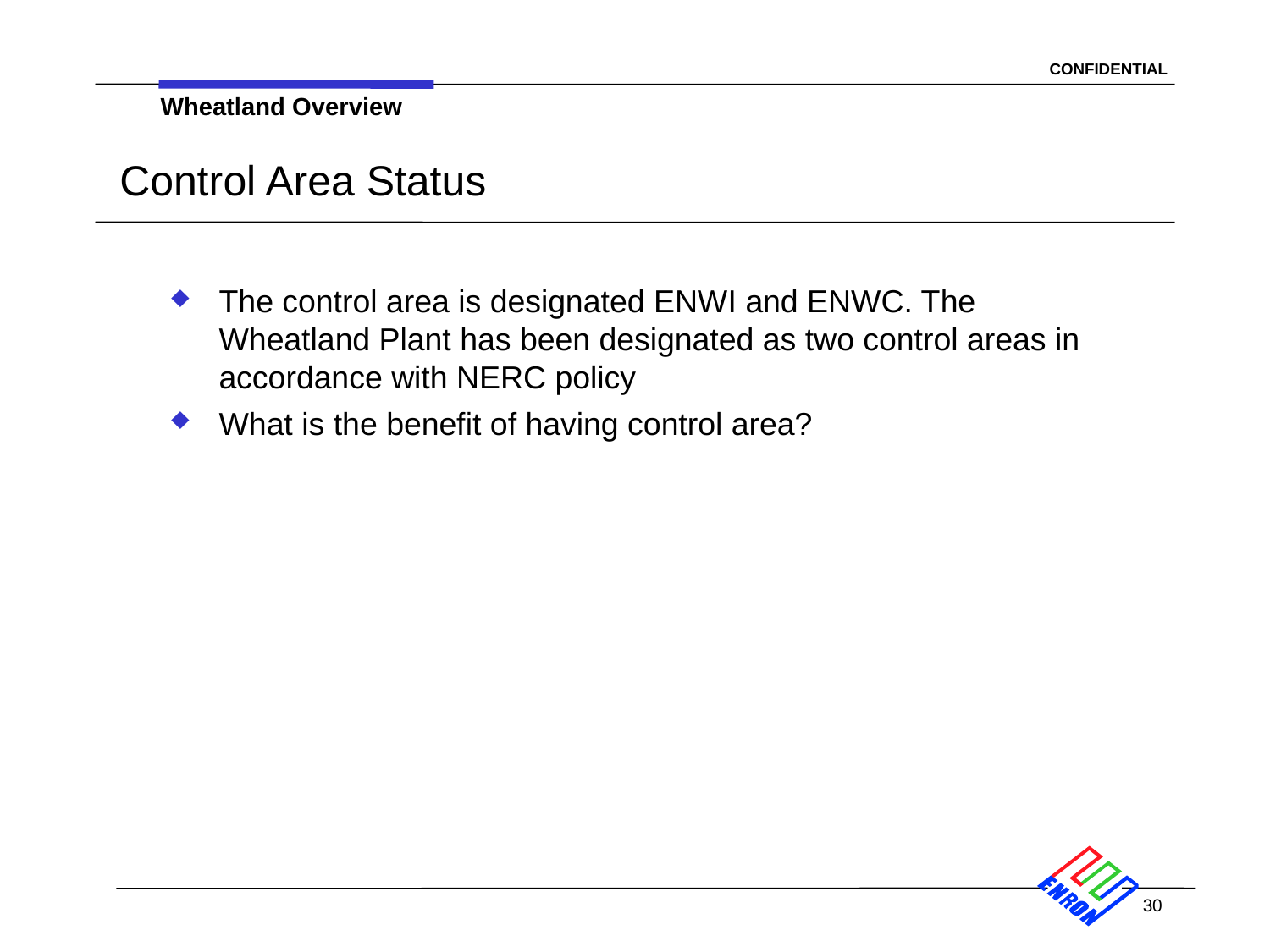

Wheatland Overview
# Control Area Status
The control area is designated ENWI and ENWC. The Wheatland Plant has been designated as two control areas in accordance with NERC policy
What is the benefit of having control area?
30